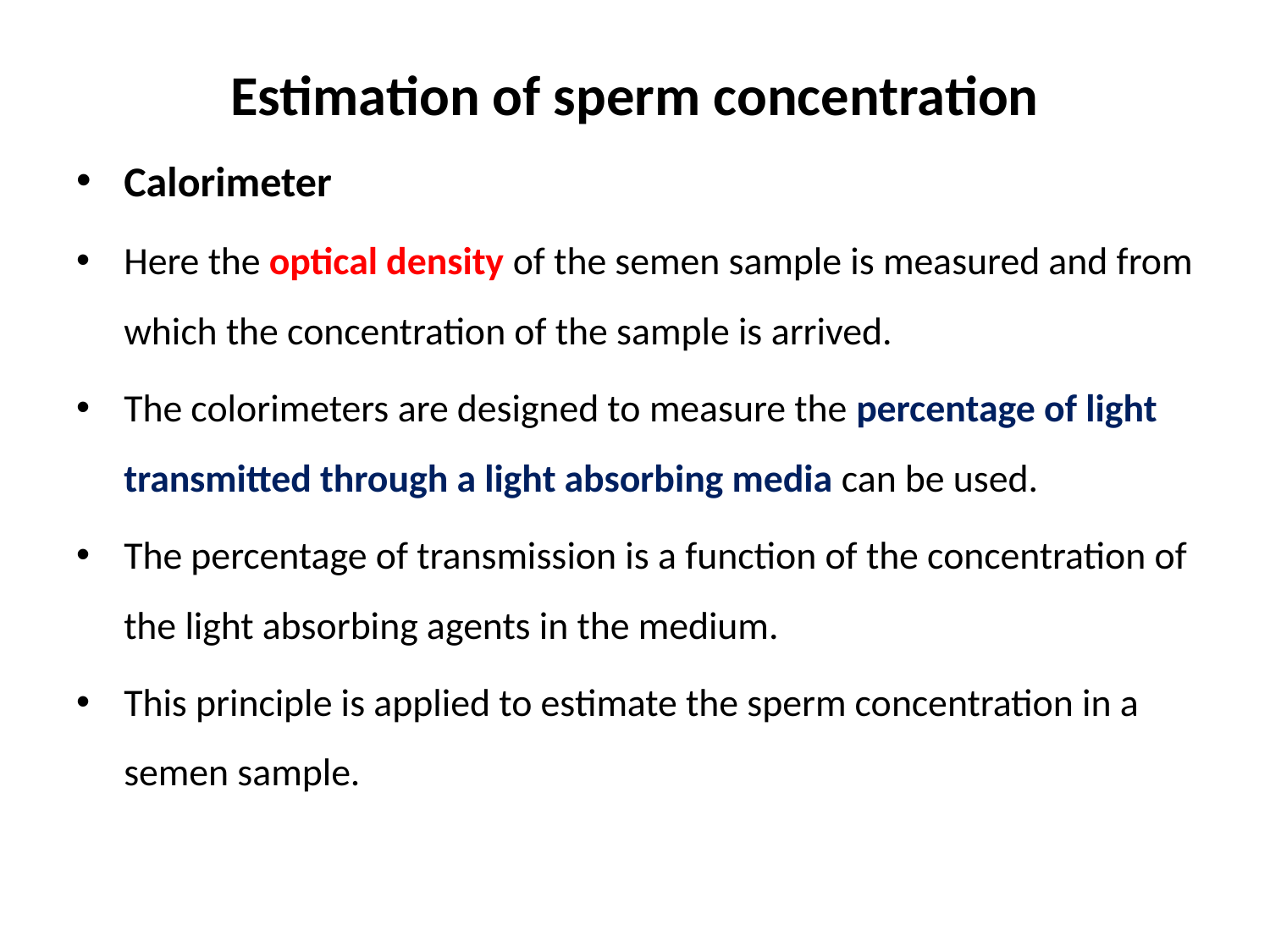

# Estimation of sperm concentration
Calorimeter
Here the optical density of the semen sample is measured and from which the concentration of the sample is arrived.
The colorimeters are designed to measure the percentage of light transmitted through a light absorbing media can be used.
The percentage of transmission is a function of the concentration of the light absorbing agents in the medium.
This principle is applied to estimate the sperm concentration in a semen sample.